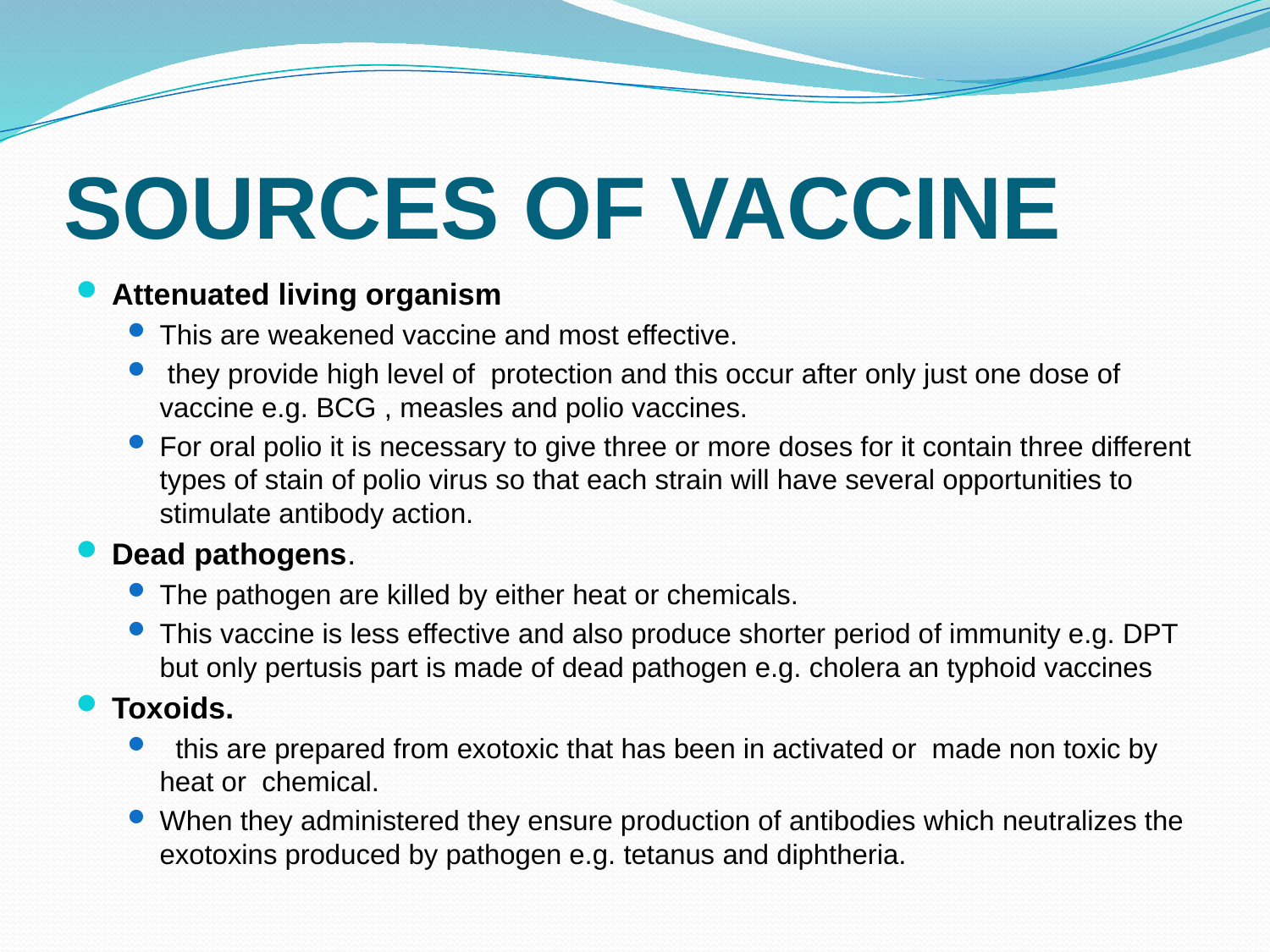

# SOURCES OF VACCINE
Attenuated living organism
This are weakened vaccine and most effective.
 they provide high level of  protection and this occur after only just one dose of vaccine e.g. BCG , measles and polio vaccines.
For oral polio it is necessary to give three or more doses for it contain three different types of stain of polio virus so that each strain will have several opportunities to stimulate antibody action.
Dead pathogens.
The pathogen are killed by either heat or chemicals.
This vaccine is less effective and also produce shorter period of immunity e.g. DPT but only pertusis part is made of dead pathogen e.g. cholera an typhoid vaccines
Toxoids.
  this are prepared from exotoxic that has been in activated or  made non toxic by heat or  chemical.
When they administered they ensure production of antibodies which neutralizes the exotoxins produced by pathogen e.g. tetanus and diphtheria.